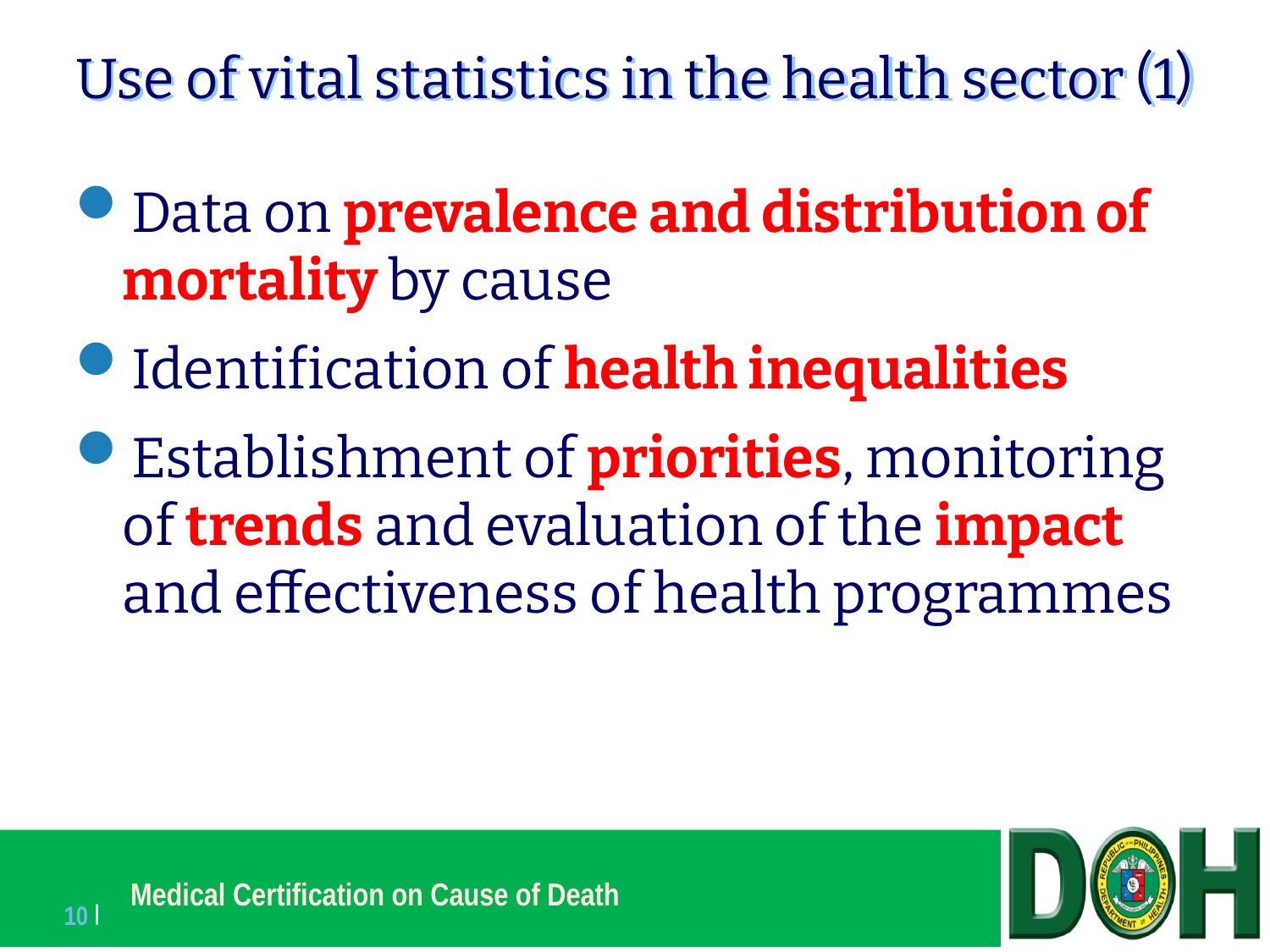

Use of vital statistics in the health sector (1)
Data on prevalence and distribution of mortality by cause
Identification of health inequalities
Establishment of priorities, monitoring of trends and evaluation of the impact and effectiveness of health programmes